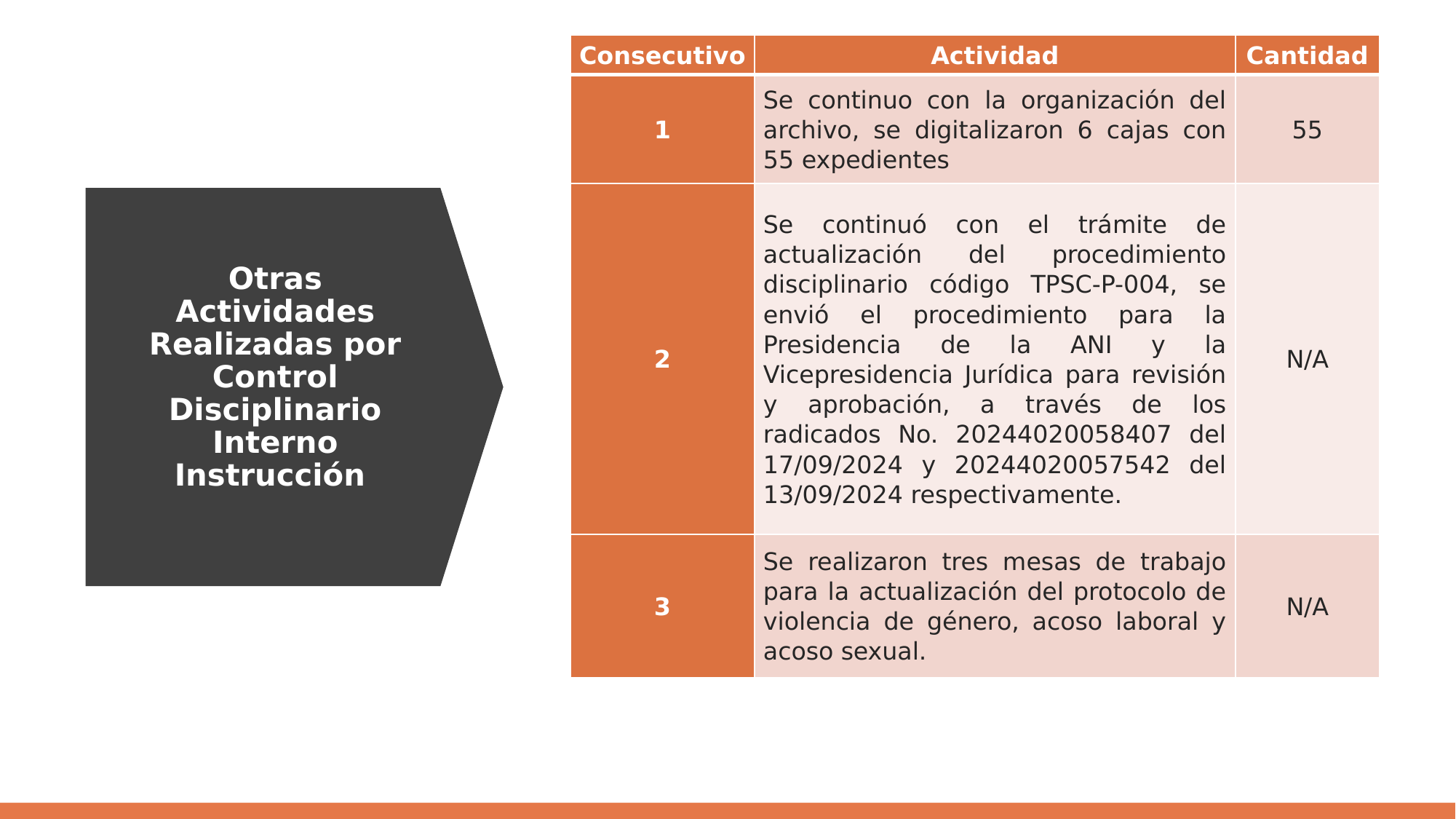

| Consecutivo | Actividad | Cantidad |
| --- | --- | --- |
| 1 | Se continuo con la organización del archivo, se digitalizaron 6 cajas con 55 expedientes | 55 |
| 2 | Se continuó con el trámite de actualización del procedimiento disciplinario código TPSC-P-004, se envió el procedimiento para la Presidencia de la ANI y la Vicepresidencia Jurídica para revisión y aprobación, a través de los radicados No. 20244020058407 del 17/09/2024 y 20244020057542 del 13/09/2024 respectivamente. | N/A |
| 3 | Se realizaron tres mesas de trabajo para la actualización del protocolo de violencia de género, acoso laboral y acoso sexual. | N/A |

Otras Actividades Realizadas por Control Disciplinario Interno Instrucción